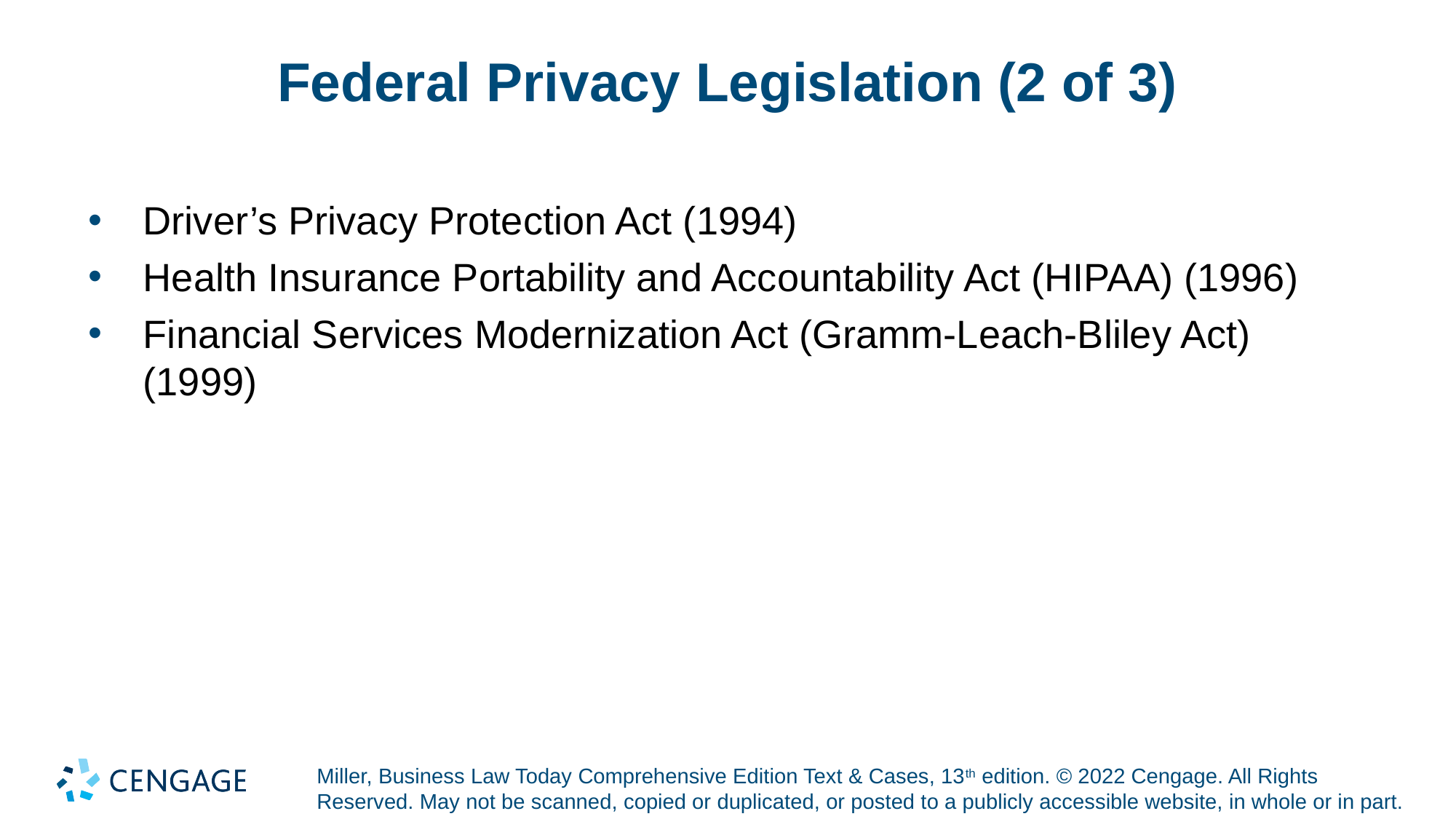

# Federal Privacy Legislation (2 of 3)
Driver’s Privacy Protection Act (1994)
Health Insurance Portability and Accountability Act (HIPAA) (1996)
Financial Services Modernization Act (Gramm-Leach-Bliley Act) (1999)